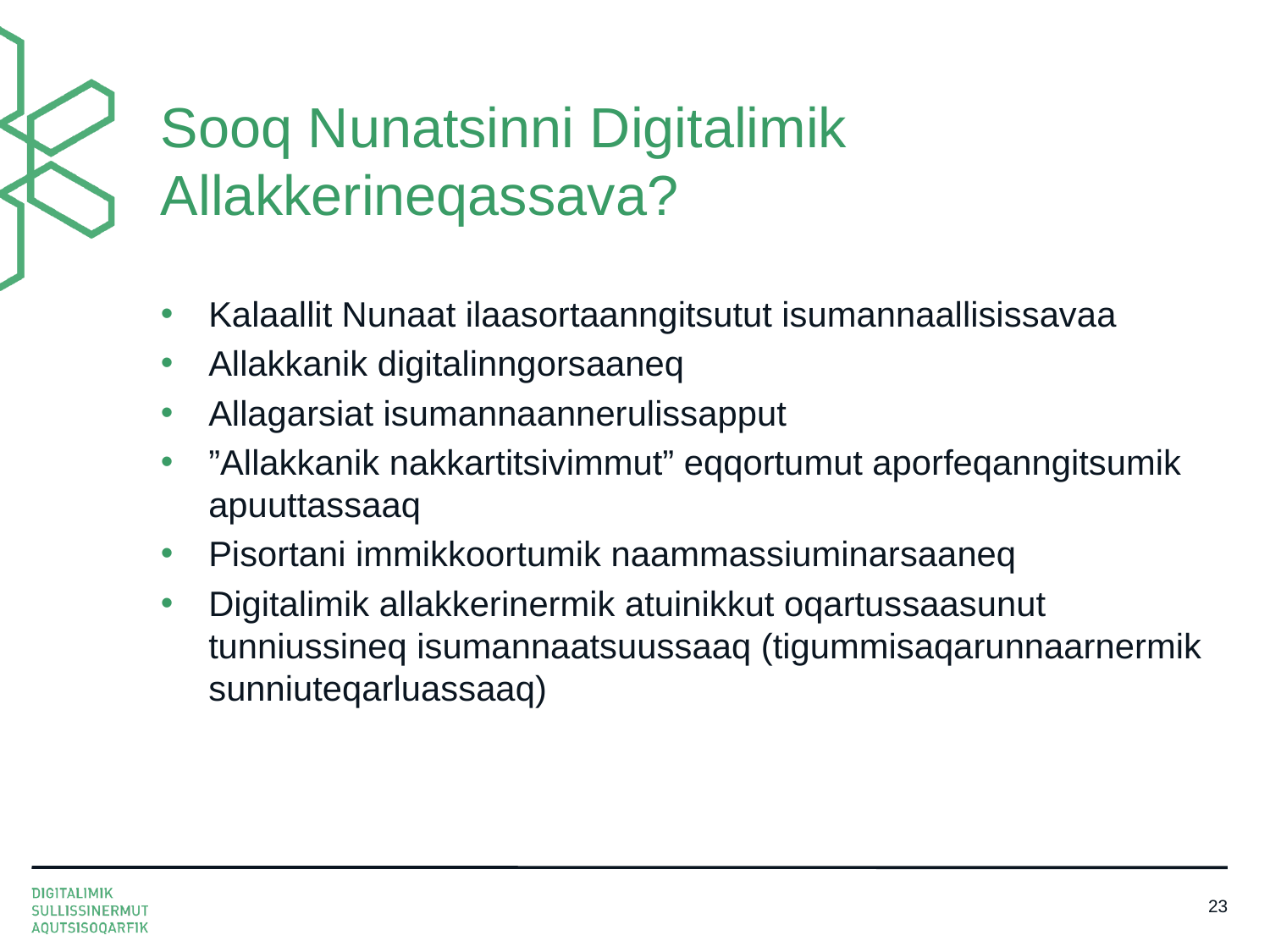

# Sooq Nunatsinni Digitalimik Allakkerineqassava?
Kalaallit Nunaat ilaasortaanngitsutut isumannaallisissavaa
Allakkanik digitalinngorsaaneq
Allagarsiat isumannaannerulissapput
”Allakkanik nakkartitsivimmut” eqqortumut aporfeqanngitsumik apuuttassaaq
Pisortani immikkoortumik naammassiuminarsaaneq
Digitalimik allakkerinermik atuinikkut oqartussaasunut tunniussineq isumannaatsuussaaq (tigummisaqarunnaarnermik sunniuteqarluassaaq)

23